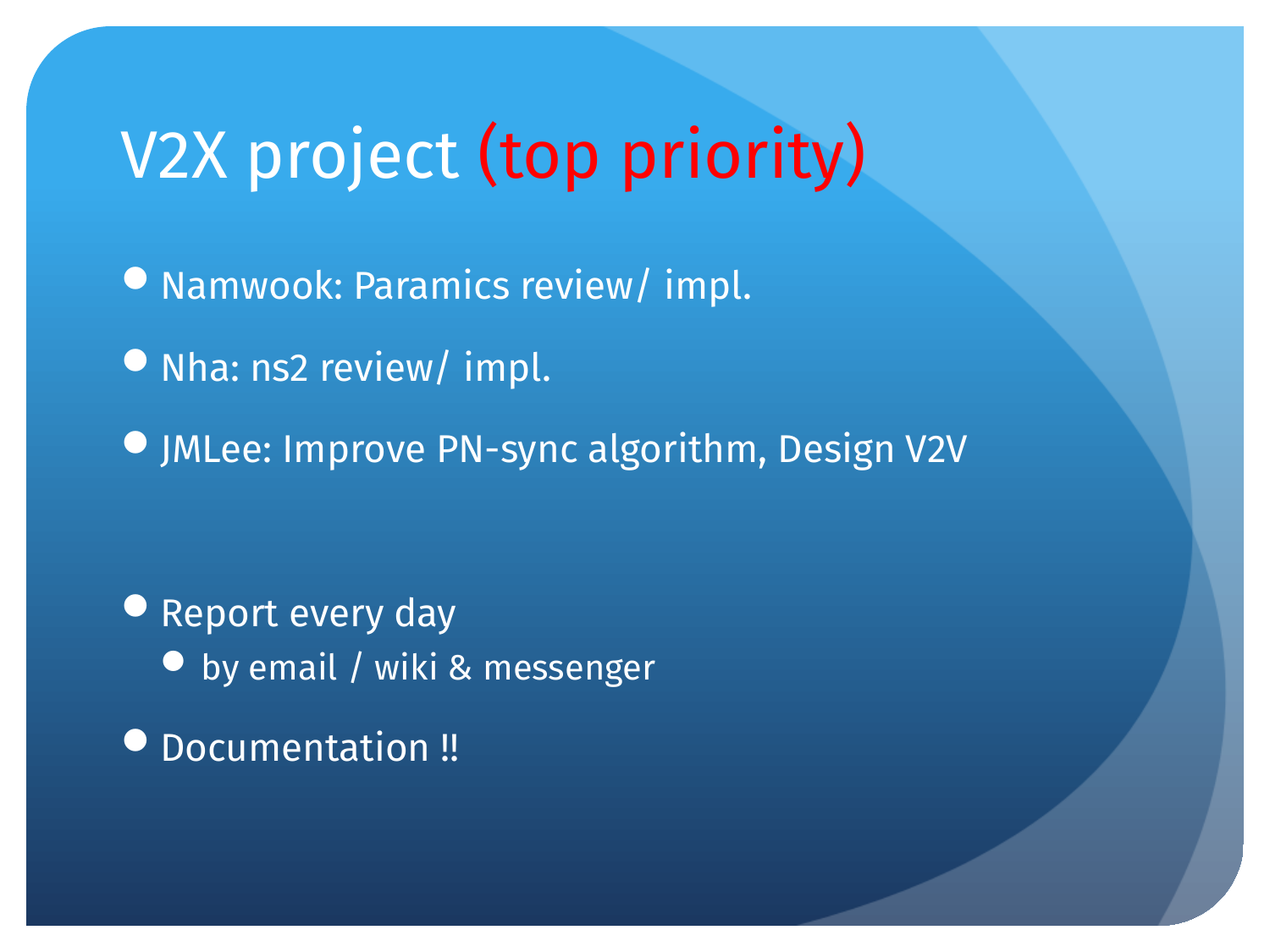

# V2X project (top priority)
Namwook: Paramics review/ impl.
Nha: ns2 review/ impl.
JMLee: Improve PN-sync algorithm, Design V2V

Report every day
by email / wiki & messenger
Documentation !!